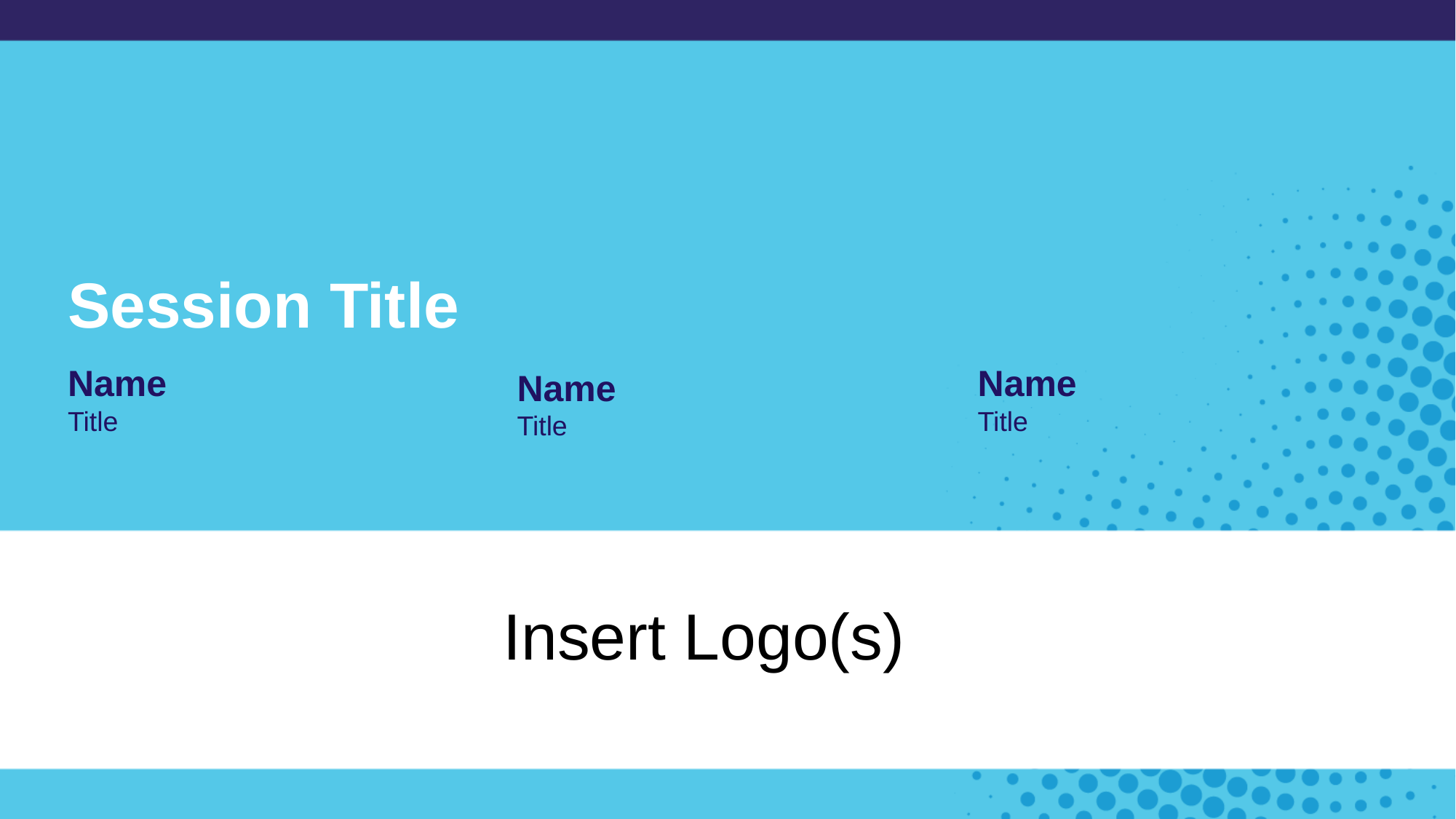

# Session Title
Name
Title
Name
Title
Name
Title
Insert Logo(s)